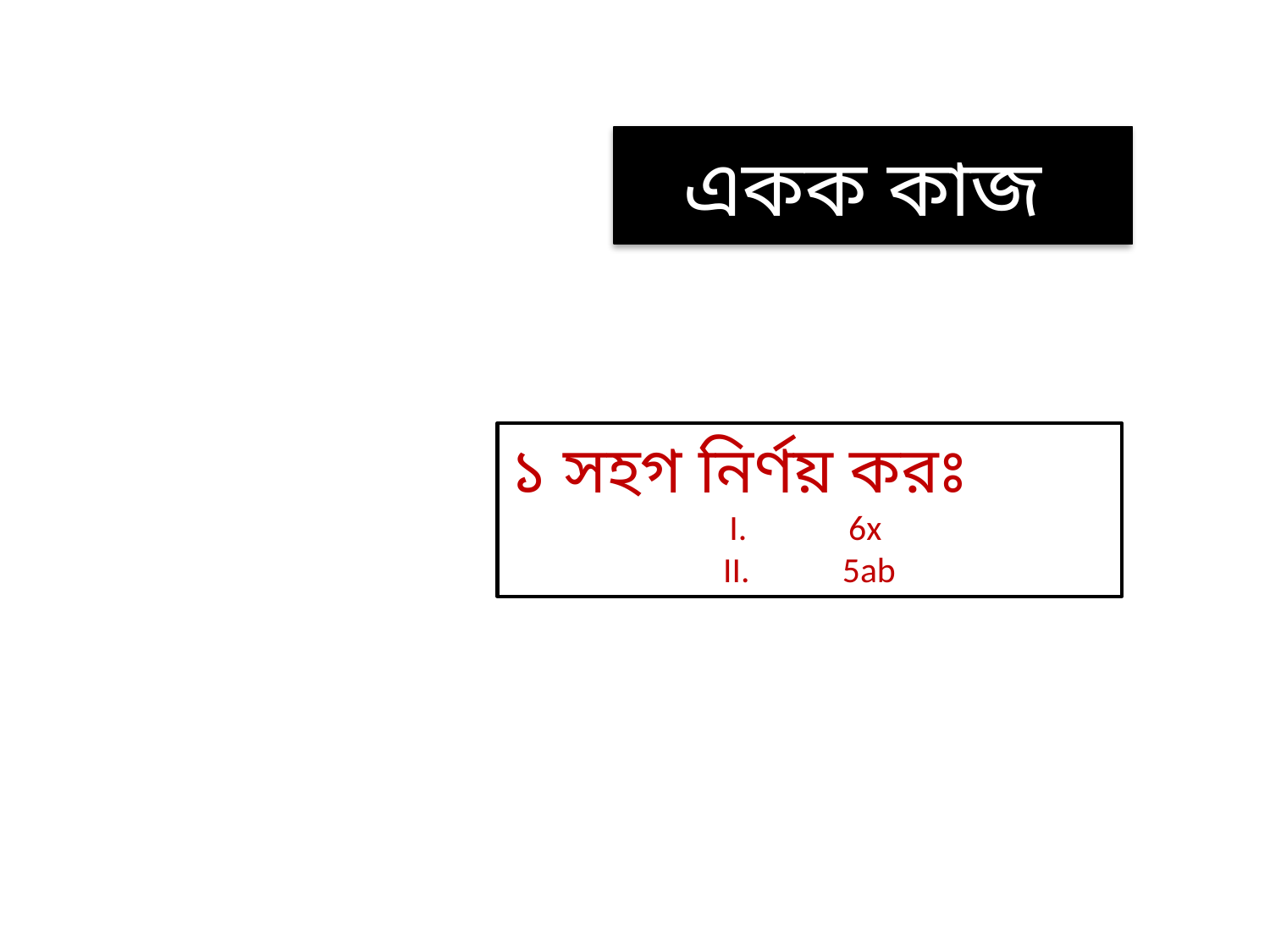

একক কাজ
১ সহগ নির্ণয় করঃ
6x
5ab